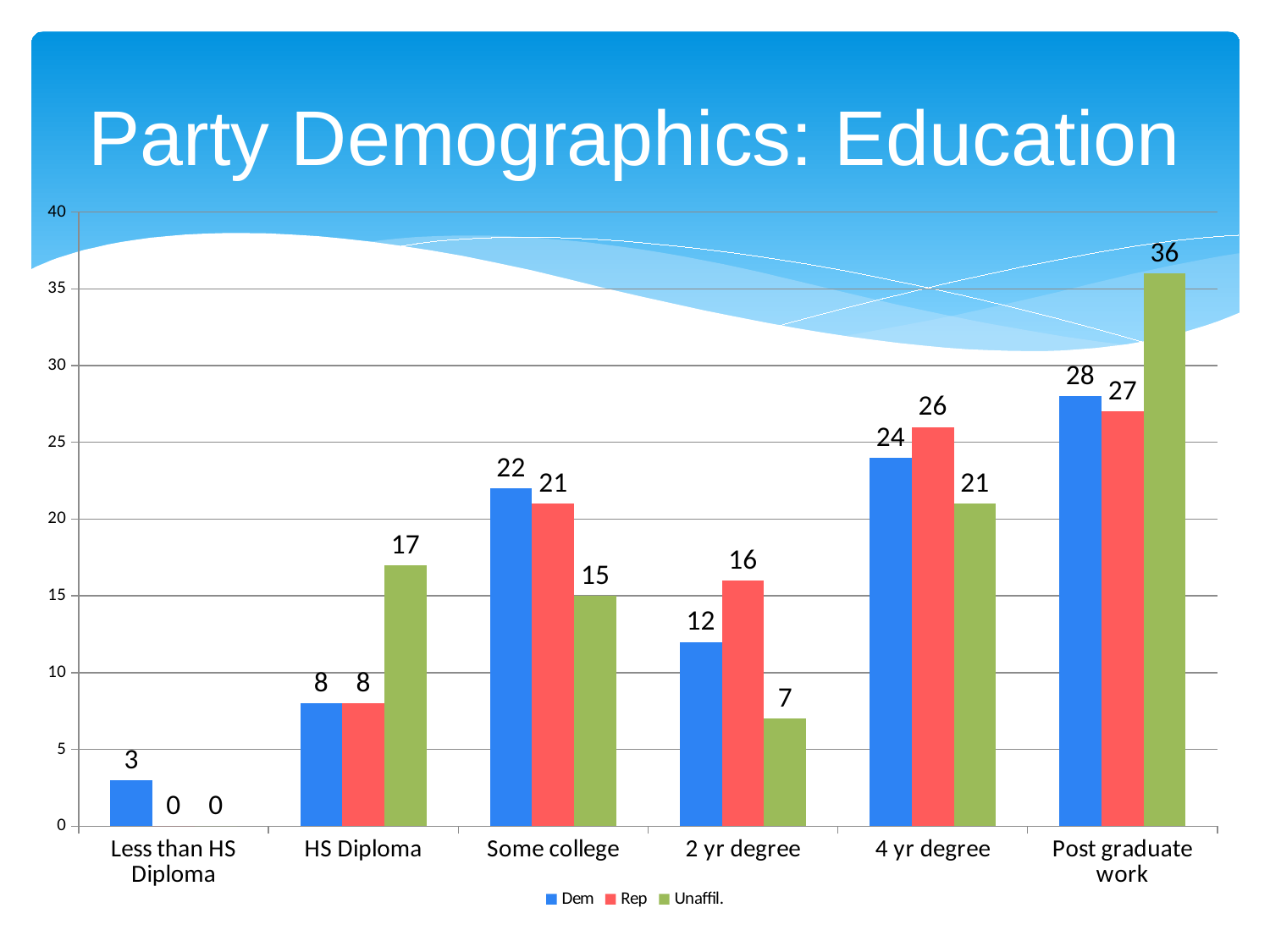

### Chart

| Category | Dem | Rep | Unaffil. |
|---|---|---|---|
| Less than HS Diploma | 3.0 | 0.0 | 0.0 |
| HS Diploma | 8.0 | 8.0 | 17.0 |
| Some college | 22.0 | 21.0 | 15.0 |
| 2 yr degree | 12.0 | 16.0 | 7.0 |
| 4 yr degree | 24.0 | 26.0 | 21.0 |
| Post graduate work | 28.0 | 27.0 | 36.0 |
# Party Demographics: Education